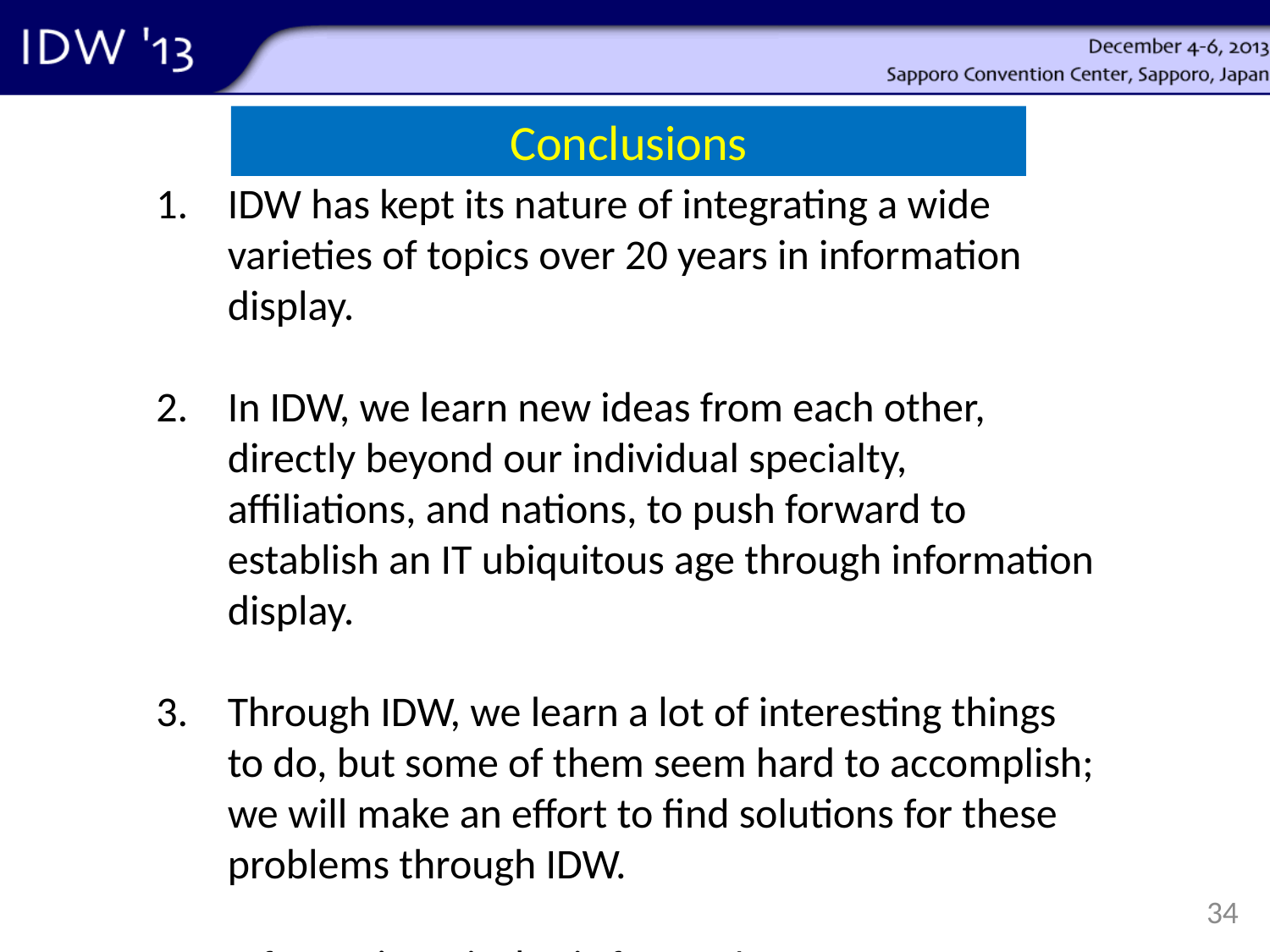

# Conclusions
IDW has kept its nature of integrating a wide varieties of topics over 20 years in information display.

In IDW, we learn new ideas from each other, directly beyond our individual specialty, affiliations, and nations, to push forward to establish an IT ubiquitous age through information display.

Through IDW, we learn a lot of interesting things to do, but some of them seem hard to accomplish; we will make an effort to find solutions for these problems through IDW.

Information Display is forever!
34